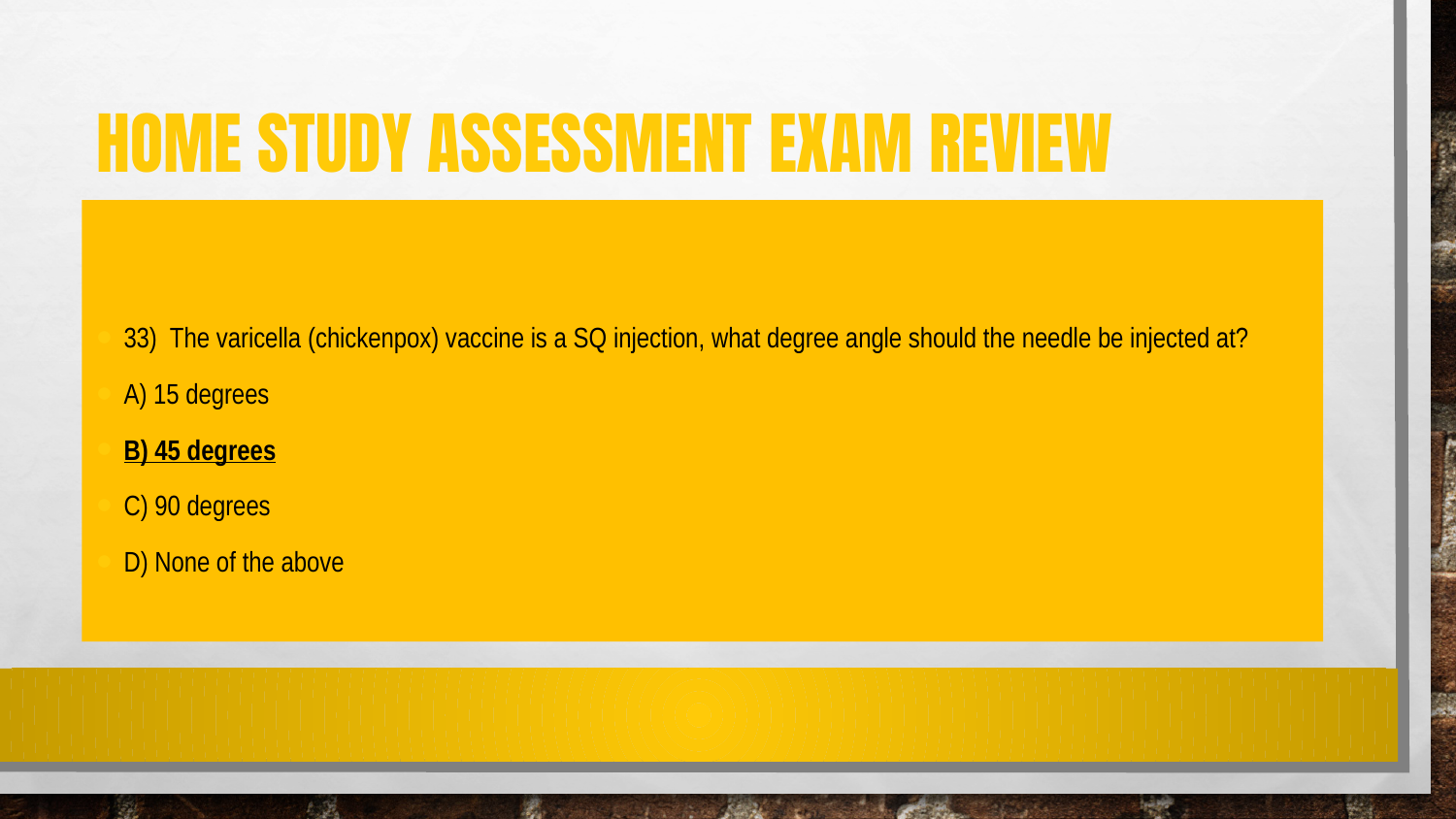

# Home Study Assessment exam review

33)  The varicella (chickenpox) vaccine is a SQ injection, what degree angle should the needle be injected at?
A) 15 degrees
B) 45 degrees
C) 90 degrees
D) None of the above